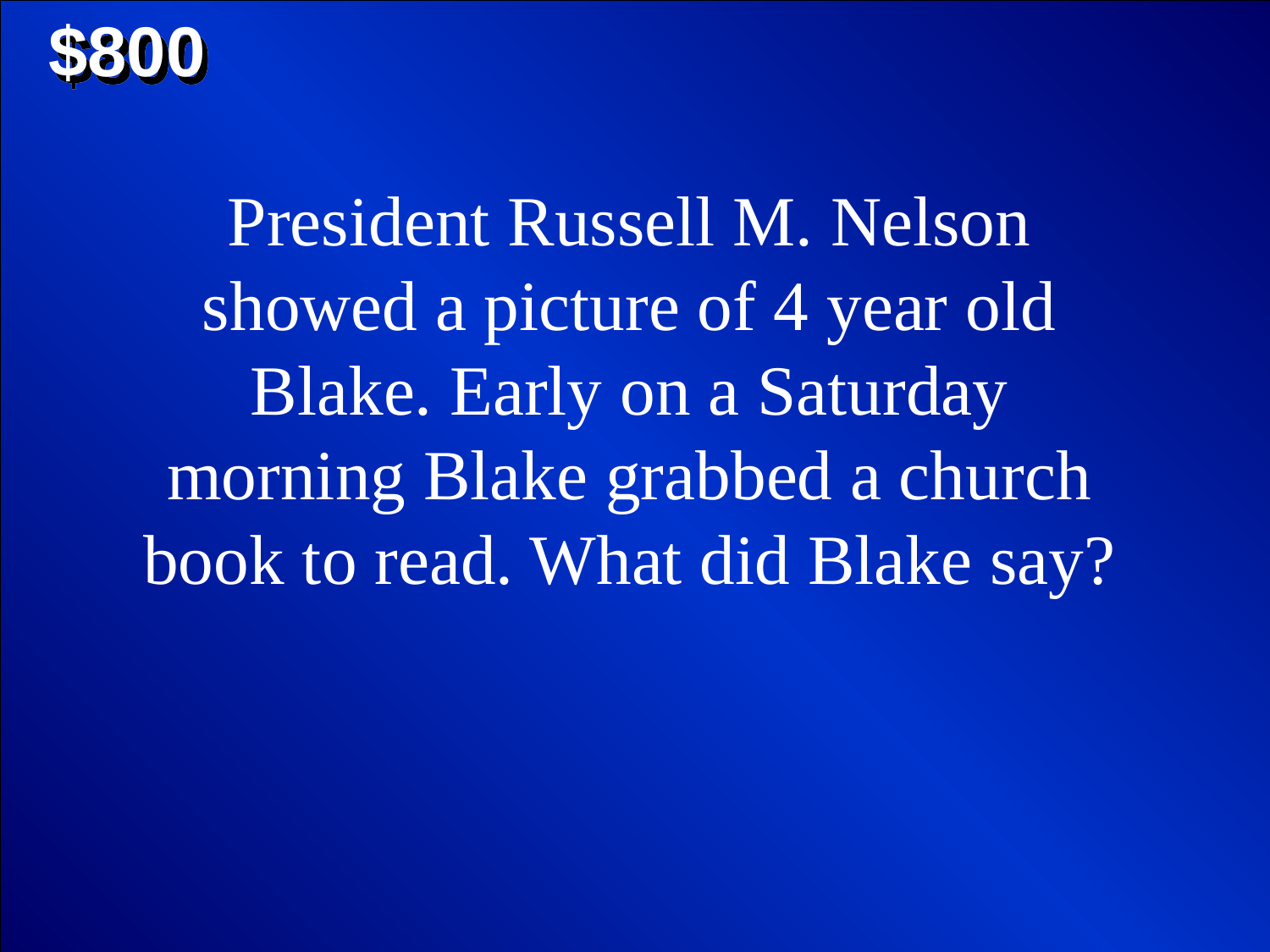

$800

President Russell M. Nelson showed a picture of 4 year old Blake. Early on a Saturday morning Blake grabbed a church book to read. What did Blake say?